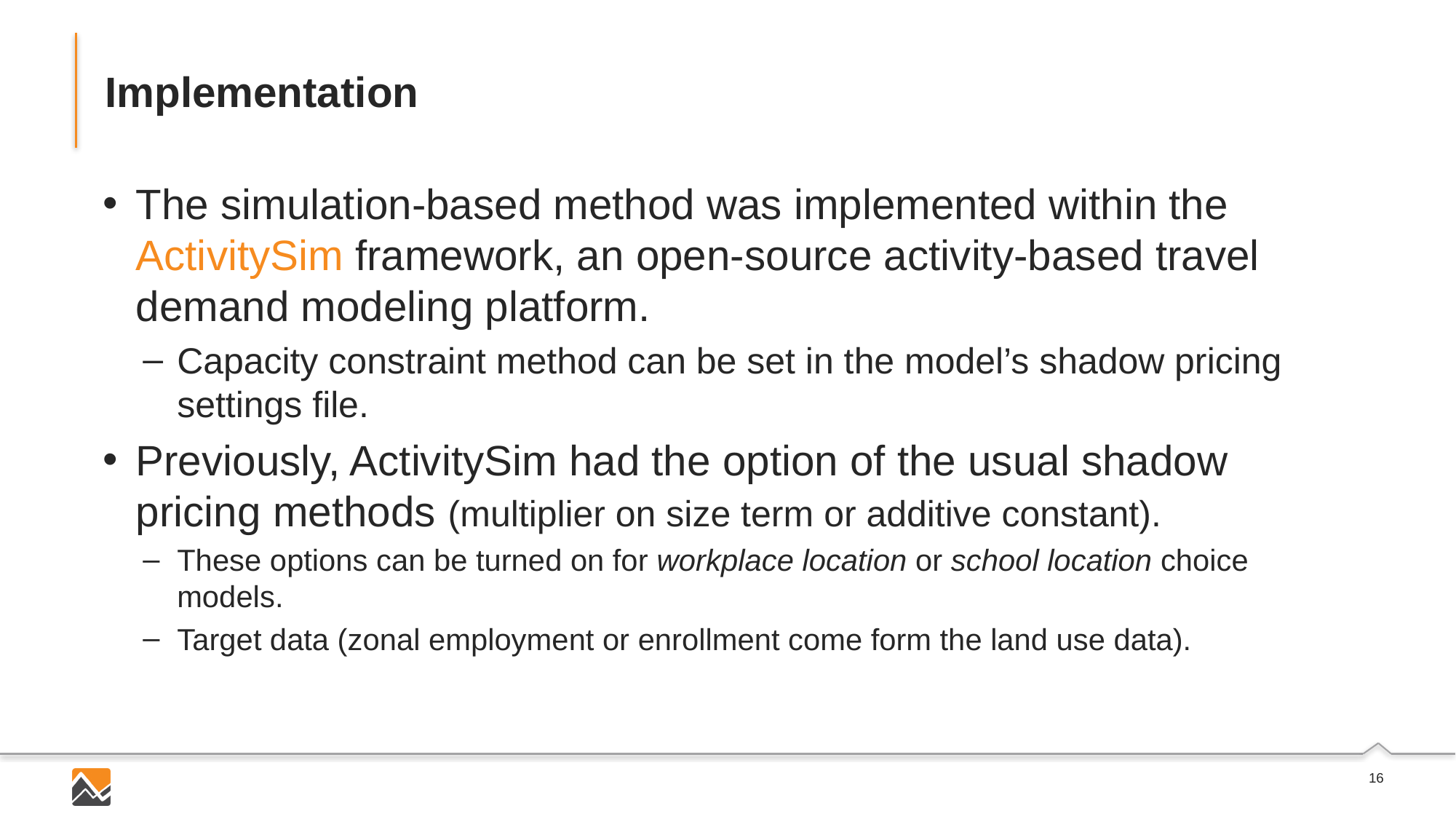

# Implementation
The simulation-based method was implemented within the ActivitySim framework, an open-source activity-based travel demand modeling platform.
Capacity constraint method can be set in the model’s shadow pricing settings file.
Previously, ActivitySim had the option of the usual shadow pricing methods (multiplier on size term or additive constant).
These options can be turned on for workplace location or school location choice models.
Target data (zonal employment or enrollment come form the land use data).